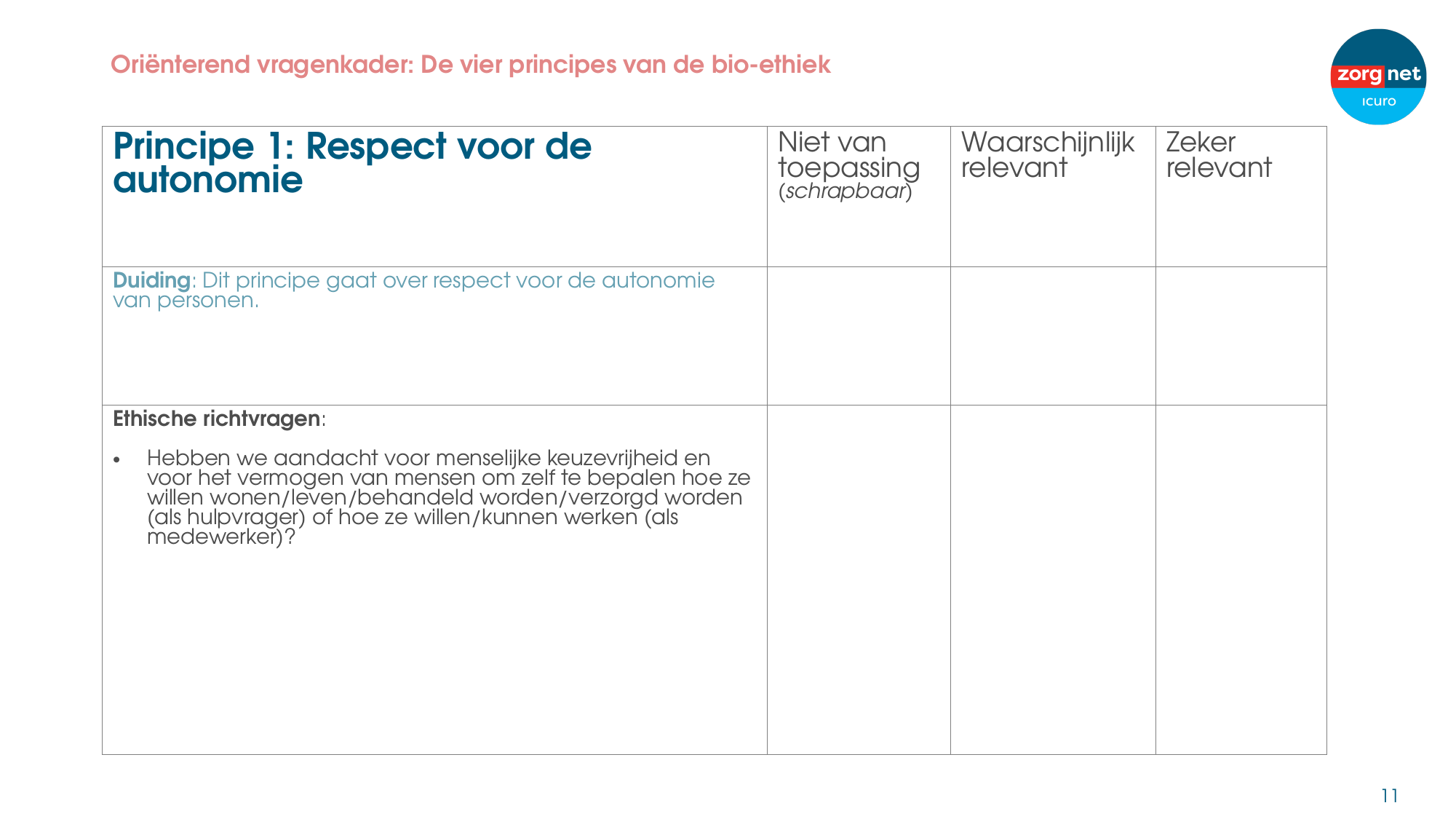

# Oriënterend vragenkader: De vier principes van de bio-ethiek
| Principe 1: Respect voor de autonomie | Niet van toepassing (schrapbaar) | Waarschijnlijk relevant | Zeker relevant |
| --- | --- | --- | --- |
| Duiding: Dit principe gaat over respect voor de autonomie van personen. |  |  |  |
| Ethische richtvragen: Hebben we aandacht voor menselijke keuzevrijheid en voor het vermogen van mensen om zelf te bepalen hoe ze willen wonen/leven/behandeld worden/verzorgd worden (als hulpvrager) of hoe ze willen/kunnen werken (als medewerker)? |  |  |  |
11